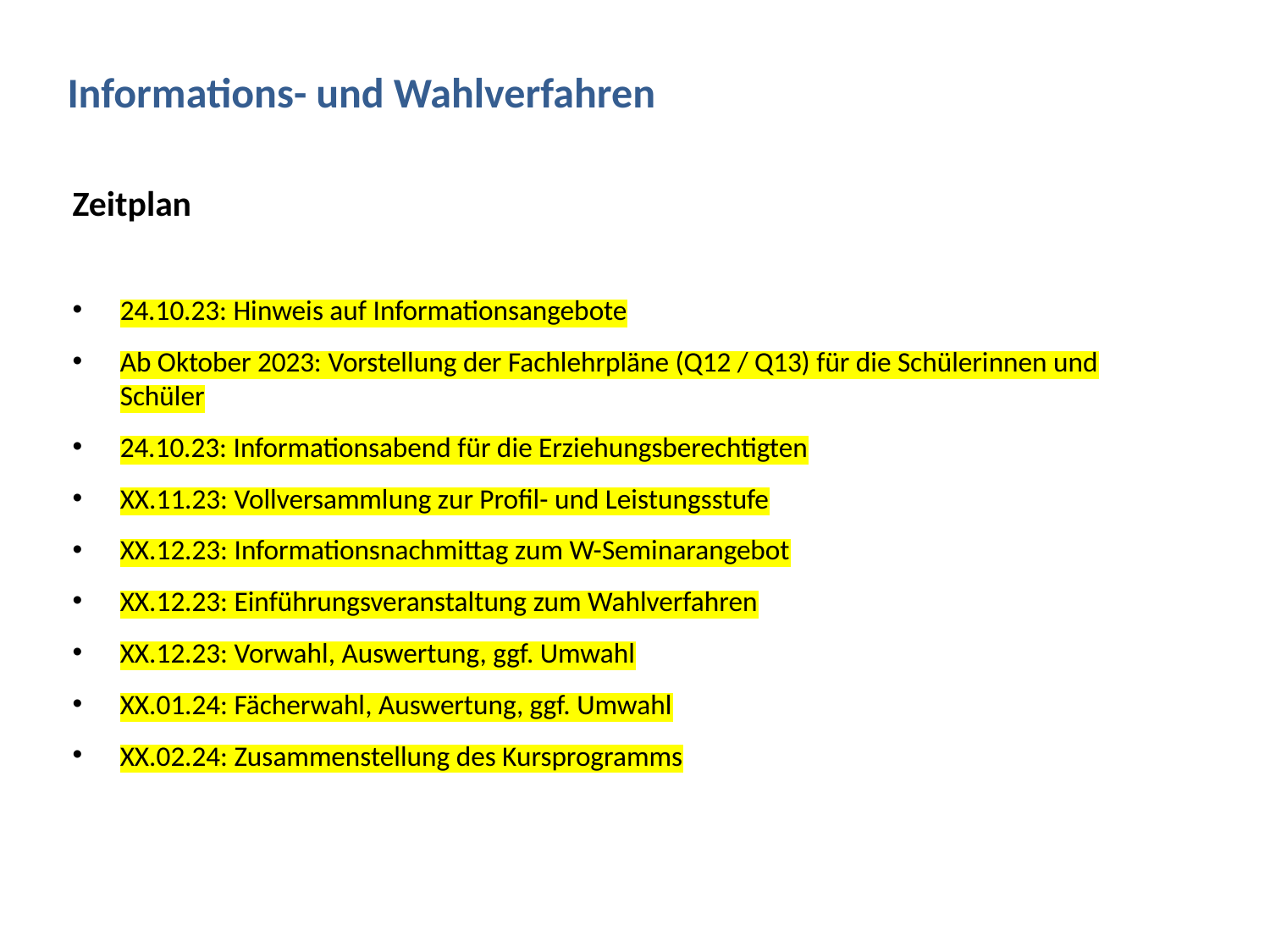

Informations- und Wahlverfahren
Zeitplan

24.10.23: Hinweis auf Informationsangebote
Ab Oktober 2023: Vorstellung der Fachlehrpläne (Q12 / Q13) für die Schülerinnen und Schüler
24.10.23: Informationsabend für die Erziehungsberechtigten
XX.11.23: Vollversammlung zur Profil- und Leistungsstufe
XX.12.23: Informationsnachmittag zum W-Seminarangebot
XX.12.23: Einführungsveranstaltung zum Wahlverfahren
XX.12.23: Vorwahl, Auswertung, ggf. Umwahl
XX.01.24: Fächerwahl, Auswertung, ggf. Umwahl
XX.02.24: Zusammenstellung des Kursprogramms